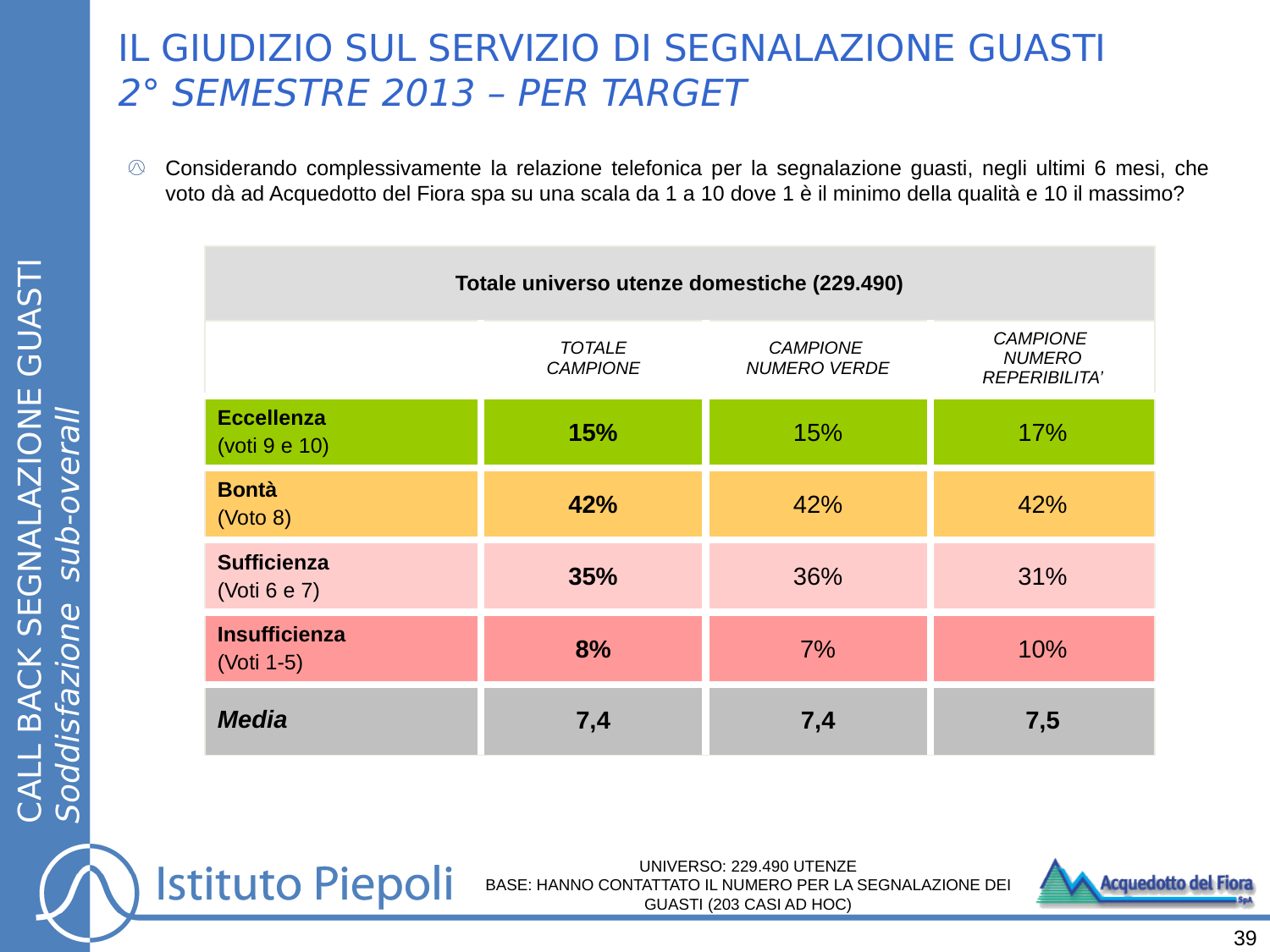

IL GIUDIZIO SUL SERVIZIO DI SEGNALAZIONE GUASTI
2° SEMESTRE 2013 – PER TARGET
Considerando complessivamente la relazione telefonica per la segnalazione guasti, negli ultimi 6 mesi, che voto dà ad Acquedotto del Fiora spa su una scala da 1 a 10 dove 1 è il minimo della qualità e 10 il massimo?
| Totale universo utenze domestiche (229.490) |  |  |  |
| --- | --- | --- | --- |
|  | TOTALE CAMPIONE | CAMPIONE NUMERO VERDE | CAMPIONE NUMERO REPERIBILITA’ |
| Eccellenza (voti 9 e 10) | 15% | 15% | 17% |
| Bontà (Voto 8) | 42% | 42% | 42% |
| Sufficienza (Voti 6 e 7) | 35% | 36% | 31% |
| Insufficienza (Voti 1-5) | 8% | 7% | 10% |
| Media | 7,4 | 7,4 | 7,5 |
CALL BACK SEGNALAZIONE GUASTI
Soddisfazione  sub-overall
UNIVERSO: 229.490 UTENZE
BASE: HANNO CONTATTATO IL NUMERO PER LA SEGNALAZIONE DEI GUASTI (203 CASI AD HOC)
39